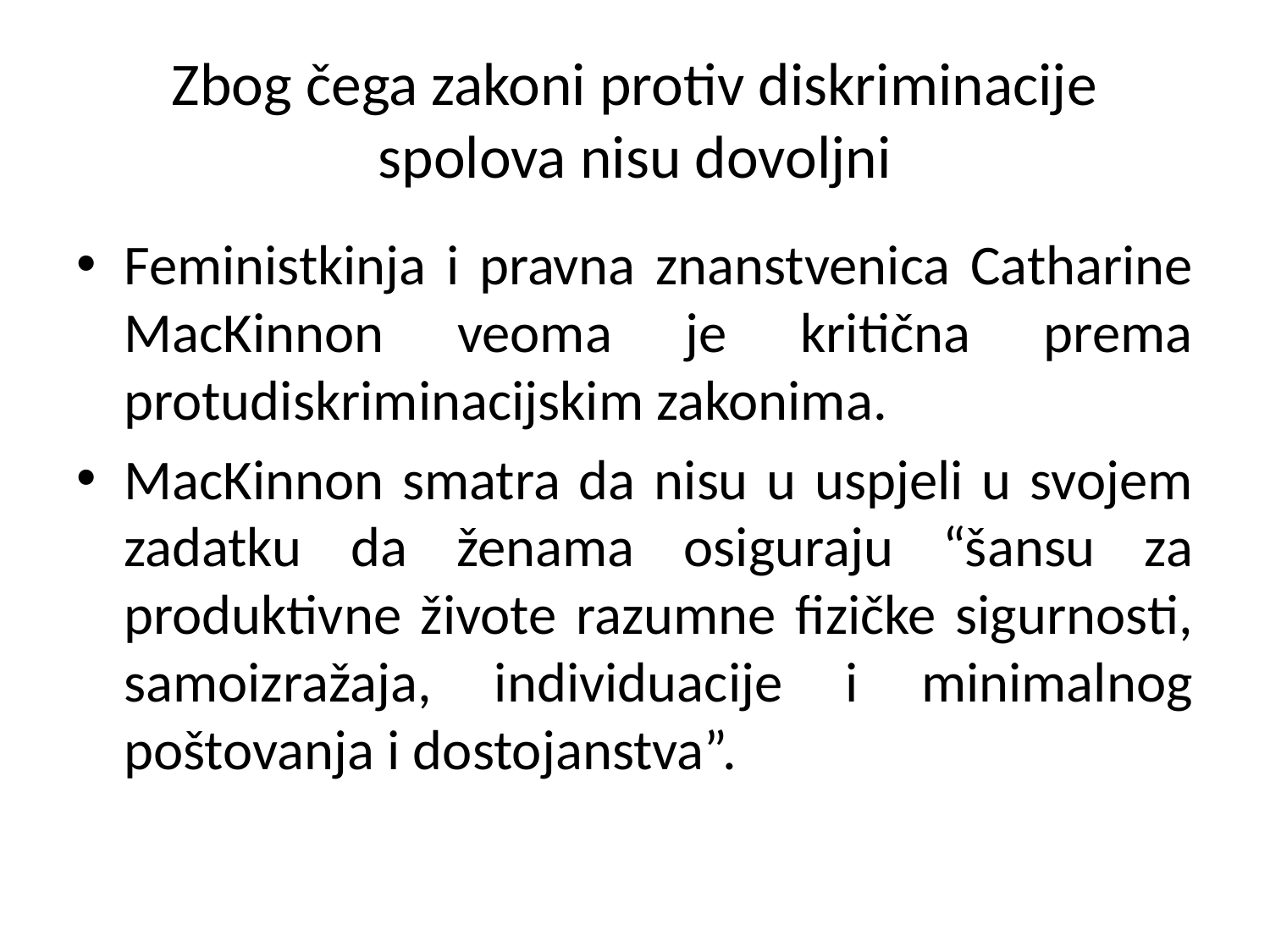

# Zbog čega zakoni protiv diskriminacije spolova nisu dovoljni
Feministkinja i pravna znanstvenica Catharine MacKinnon veoma je kritična prema protudiskriminacijskim zakonima.
MacKinnon smatra da nisu u uspjeli u svojem zadatku da ženama osiguraju “šansu za produktivne živote razumne fizičke sigurnosti, samoizražaja, individuacije i minimalnog poštovanja i dostojanstva”.